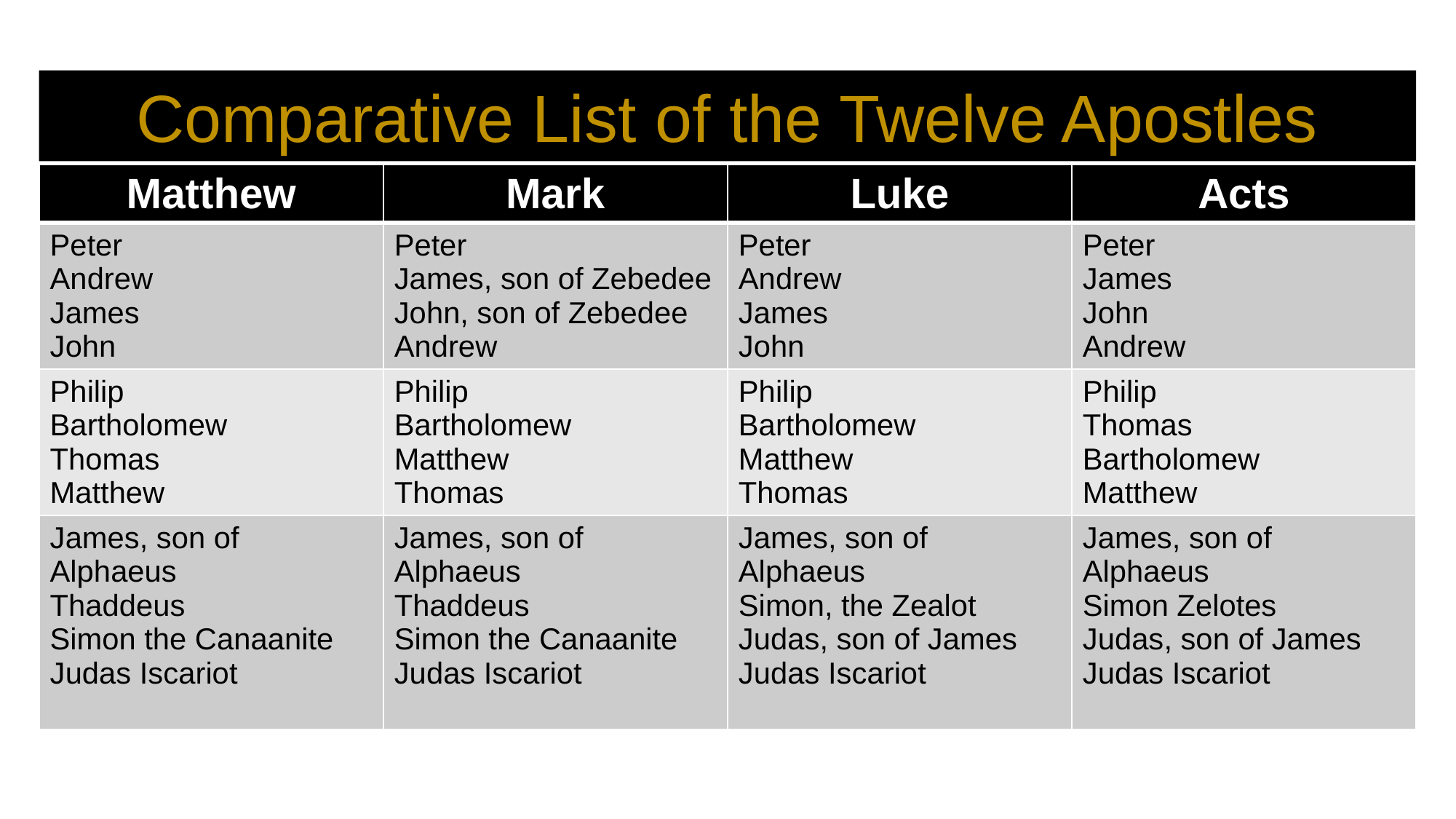

Comparative List of the Twelve Apostles
| Matthew | Mark | Luke | Acts |
| --- | --- | --- | --- |
| Peter Andrew James John | Peter James, son of Zebedee John, son of Zebedee Andrew | Peter Andrew James John | Peter James John Andrew |
| Philip Bartholomew Thomas Matthew | Philip Bartholomew Matthew Thomas | Philip Bartholomew Matthew Thomas | Philip Thomas Bartholomew Matthew |
| James, son of Alphaeus Thaddeus Simon the Canaanite Judas Iscariot | James, son of Alphaeus Thaddeus Simon the Canaanite Judas Iscariot | James, son of Alphaeus Simon, the Zealot Judas, son of James Judas Iscariot | James, son of Alphaeus Simon Zelotes Judas, son of James Judas Iscariot |